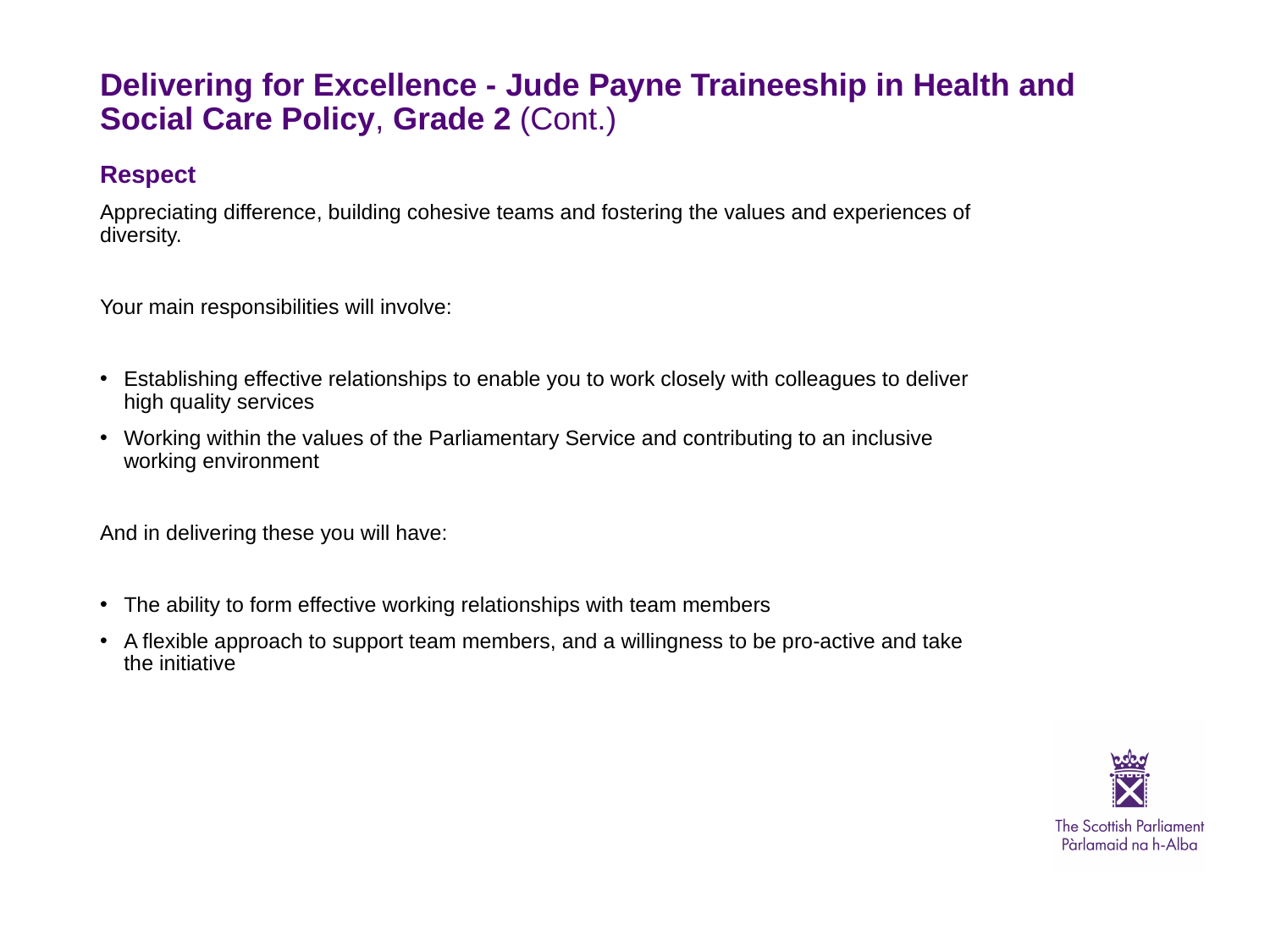

# Delivering for Excellence - Jude Payne Traineeship in Health and Social Care Policy, Grade 2 (Cont.)
Respect
Appreciating difference, building cohesive teams and fostering the values and experiences of diversity.

Your main responsibilities will involve:

Establishing effective relationships to enable you to work closely with colleagues to deliver high quality services
Working within the values of the Parliamentary Service and contributing to an inclusive working environment

And in delivering these you will have:

The ability to form effective working relationships with team members
A flexible approach to support team members, and a willingness to be pro-active and take the initiative